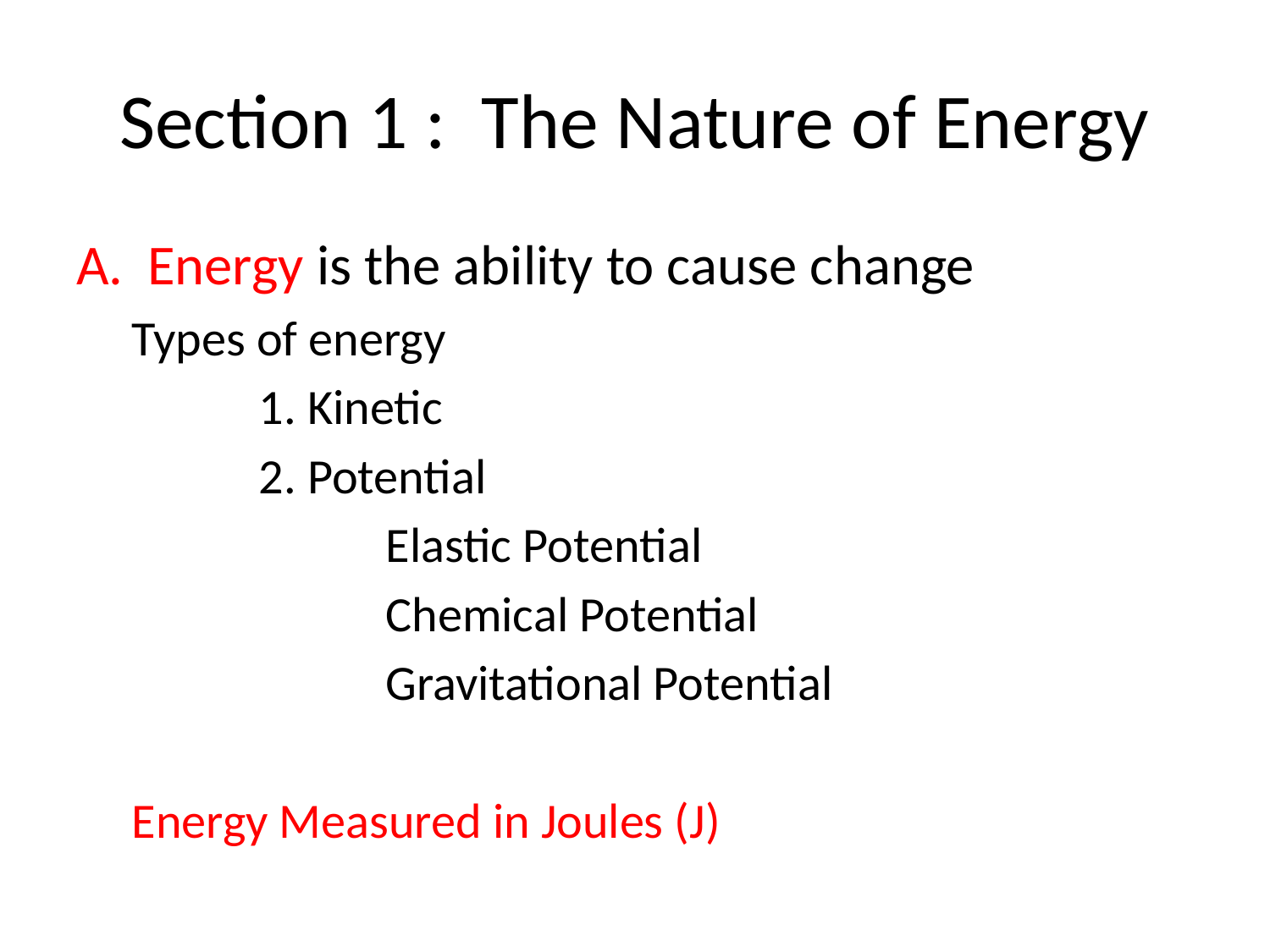

# Section 1 :  The Nature of Energy
Energy is the ability to cause change
Types of energy
	1. Kinetic
	2. Potential
		Elastic Potential
		Chemical Potential
		Gravitational Potential

Energy Measured in Joules (J)